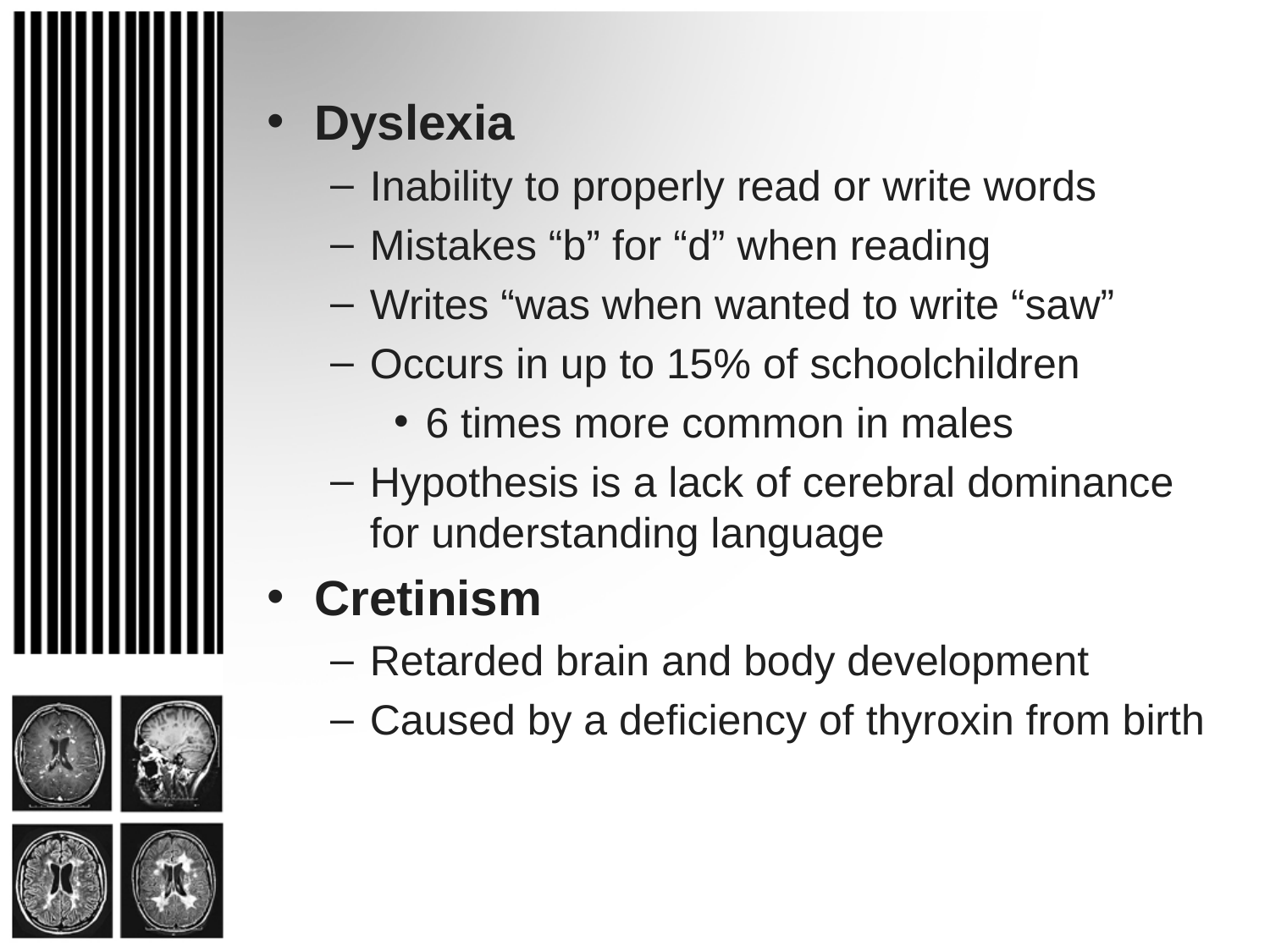

Dyslexia
Inability to properly read or write words
Mistakes “b” for “d” when reading
Writes “was when wanted to write “saw”
Occurs in up to 15% of schoolchildren
6 times more common in males
Hypothesis is a lack of cerebral dominance for understanding language
Cretinism
Retarded brain and body development
Caused by a deficiency of thyroxin from birth

#